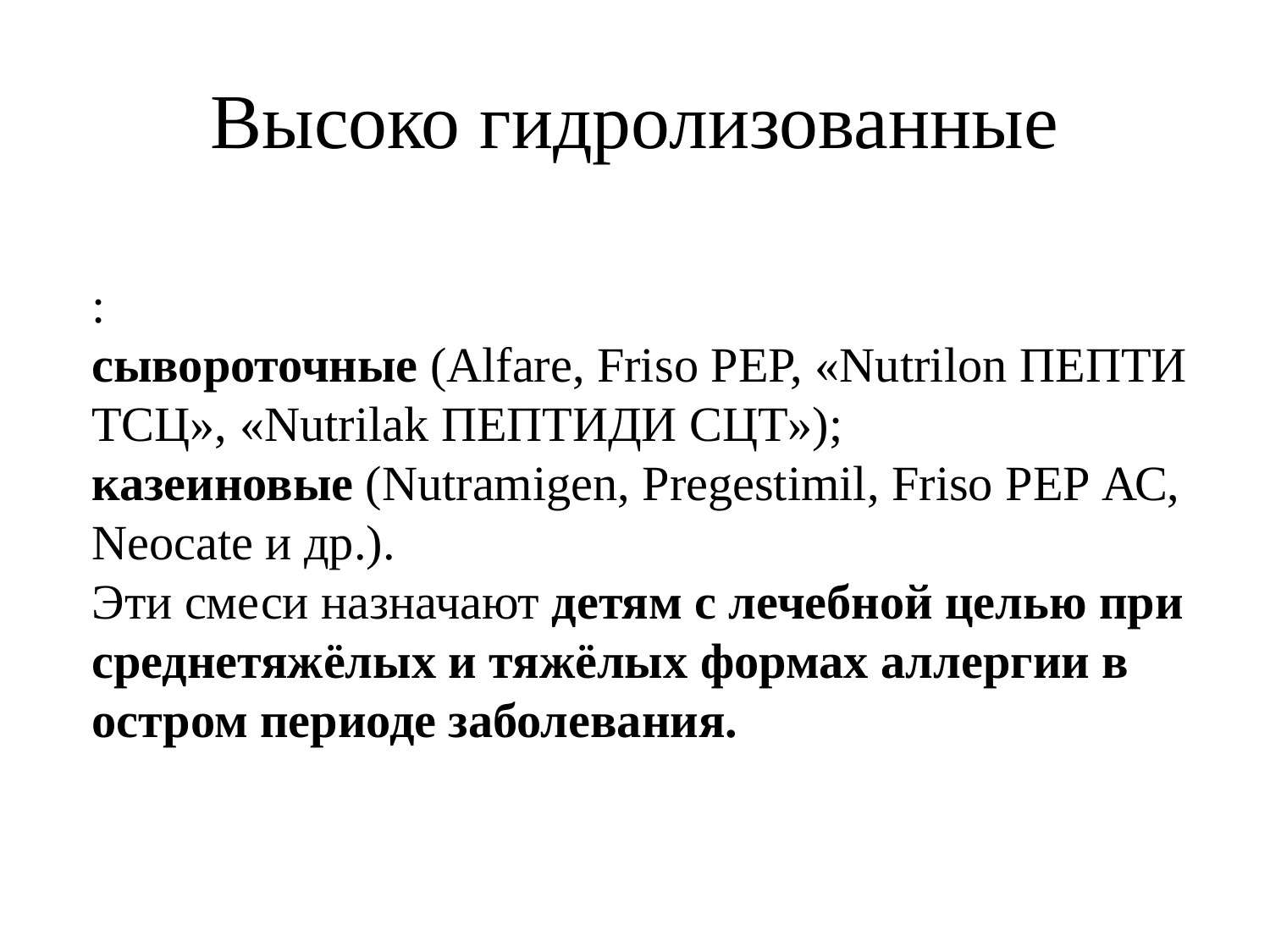

# Высоко гидролизованные

:
сывороточные (Alfare, Friso PEP, «Nutrilon ПЕПТИ ТСЦ», «Nutrilak ПЕПТИДИ СЦТ»);
казеиновые (Nutramigen, Pregestimil, Friso PEP АС, Neocate и др.).
Эти смеси назначают детям с лечебной целью при среднетяжёлых и тяжёлых формах аллергии в остром периоде заболевания.